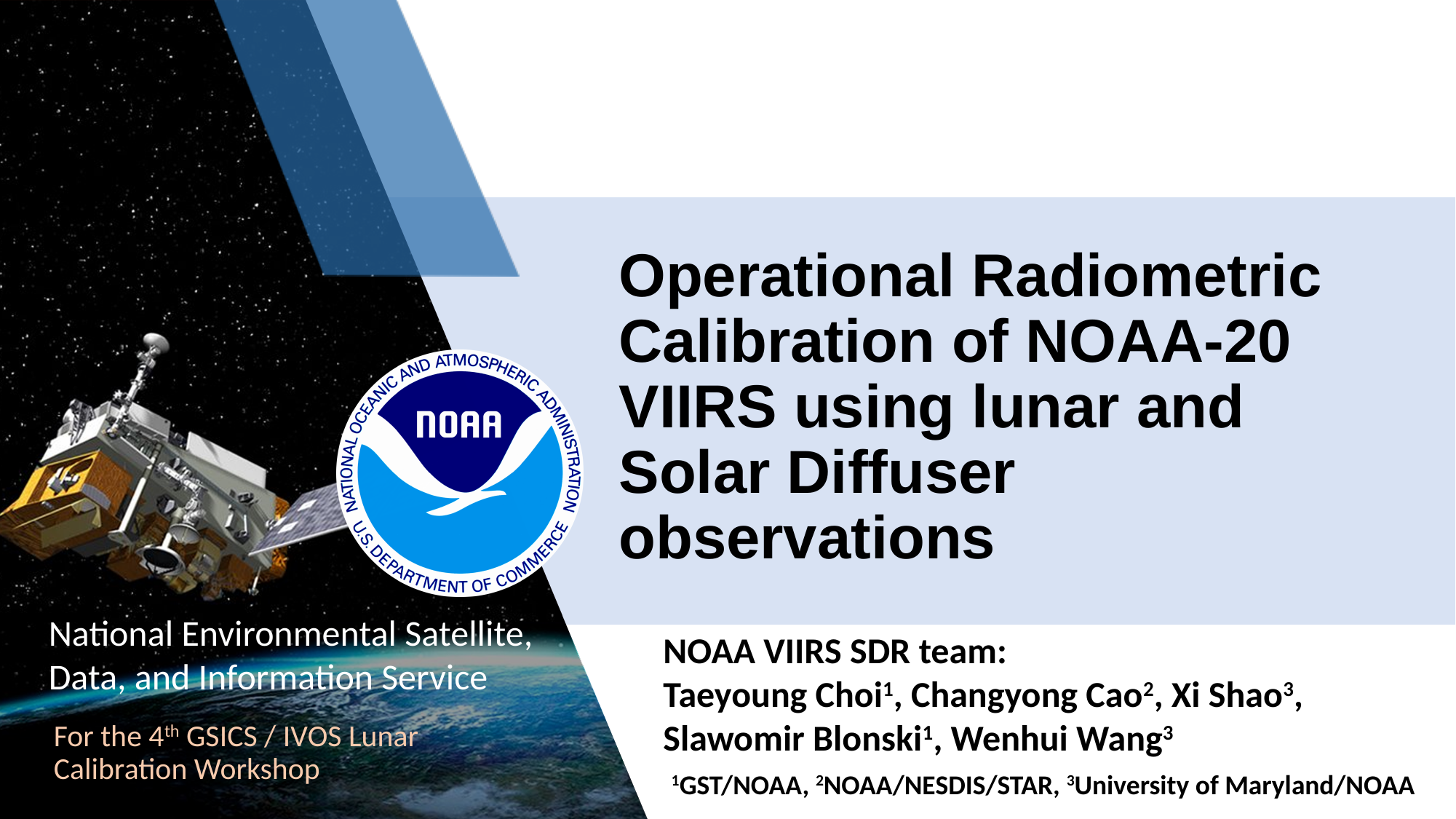

Operational Radiometric Calibration of NOAA-20 VIIRS using lunar and Solar Diffuser observations
NOAA VIIRS SDR team:
Taeyoung Choi1, Changyong Cao2, Xi Shao3,
Slawomir Blonski1, Wenhui Wang3
 1GST/NOAA, 2NOAA/NESDIS/STAR, 3University of Maryland/NOAA
For the 4th GSICS / IVOS Lunar Calibration Workshop